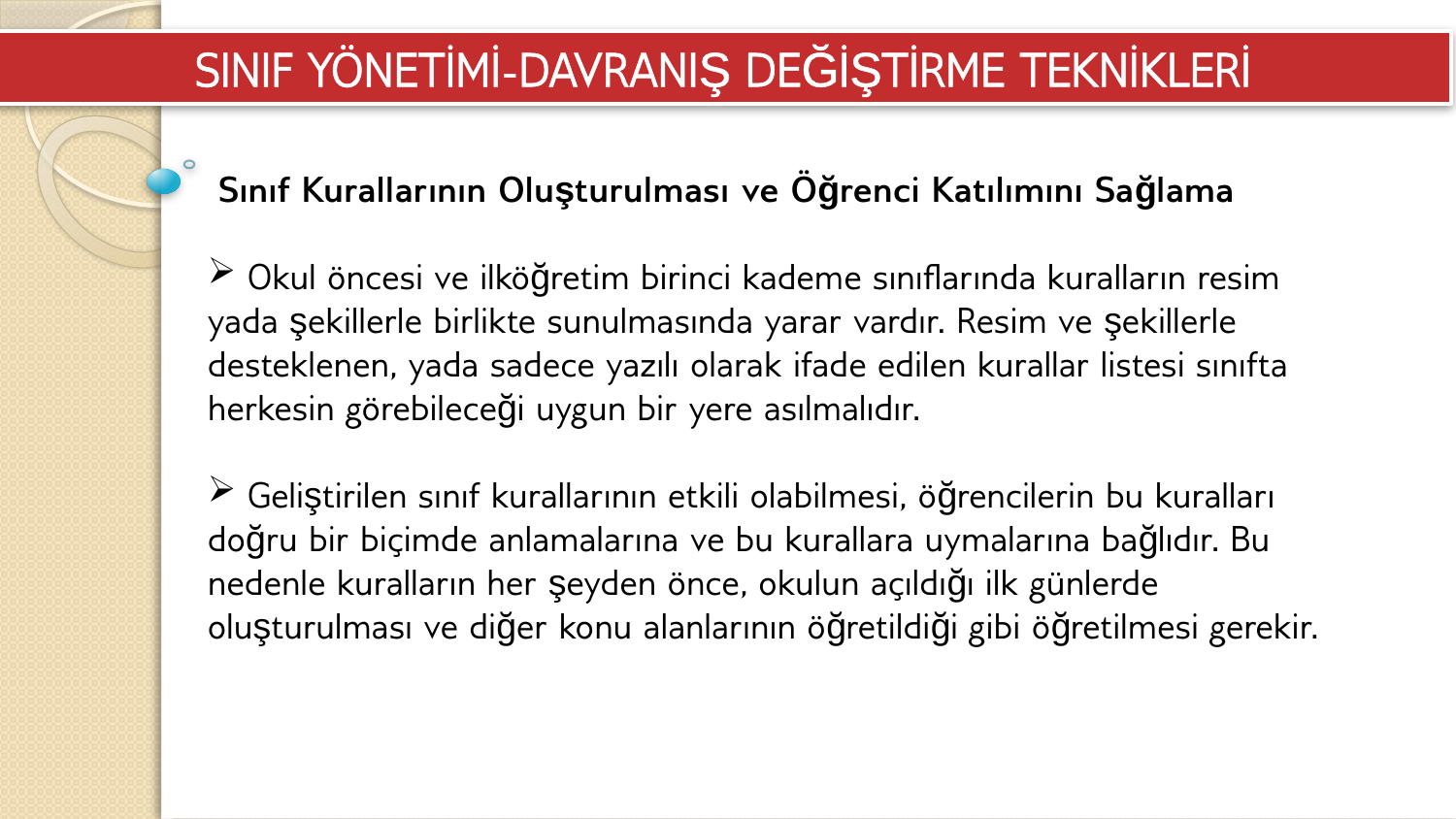

SINIF YÖNETİMİ-DAVRANIŞ DEĞİŞTİRME TEKNİKLERİ
 Sınıf Kurallarının Oluşturulması ve Öğrenci Katılımını Sağlama

 Okul öncesi ve ilköğretim birinci kademe sınıflarında kuralların resim yada şekillerle birlikte sunulmasında yarar vardır. Resim ve şekillerle desteklenen, yada sadece yazılı olarak ifade edilen kurallar listesi sınıfta herkesin görebileceği uygun bir yere asılmalıdır.

 Geliştirilen sınıf kurallarının etkili olabilmesi, öğrencilerin bu kuralları doğru bir biçimde anlamalarına ve bu kurallara uymalarına bağlıdır. Bu nedenle kuralların her şeyden önce, okulun açıldığı ilk günlerde oluşturulması ve diğer konu alanlarının öğretildiği gibi öğretilmesi gerekir.